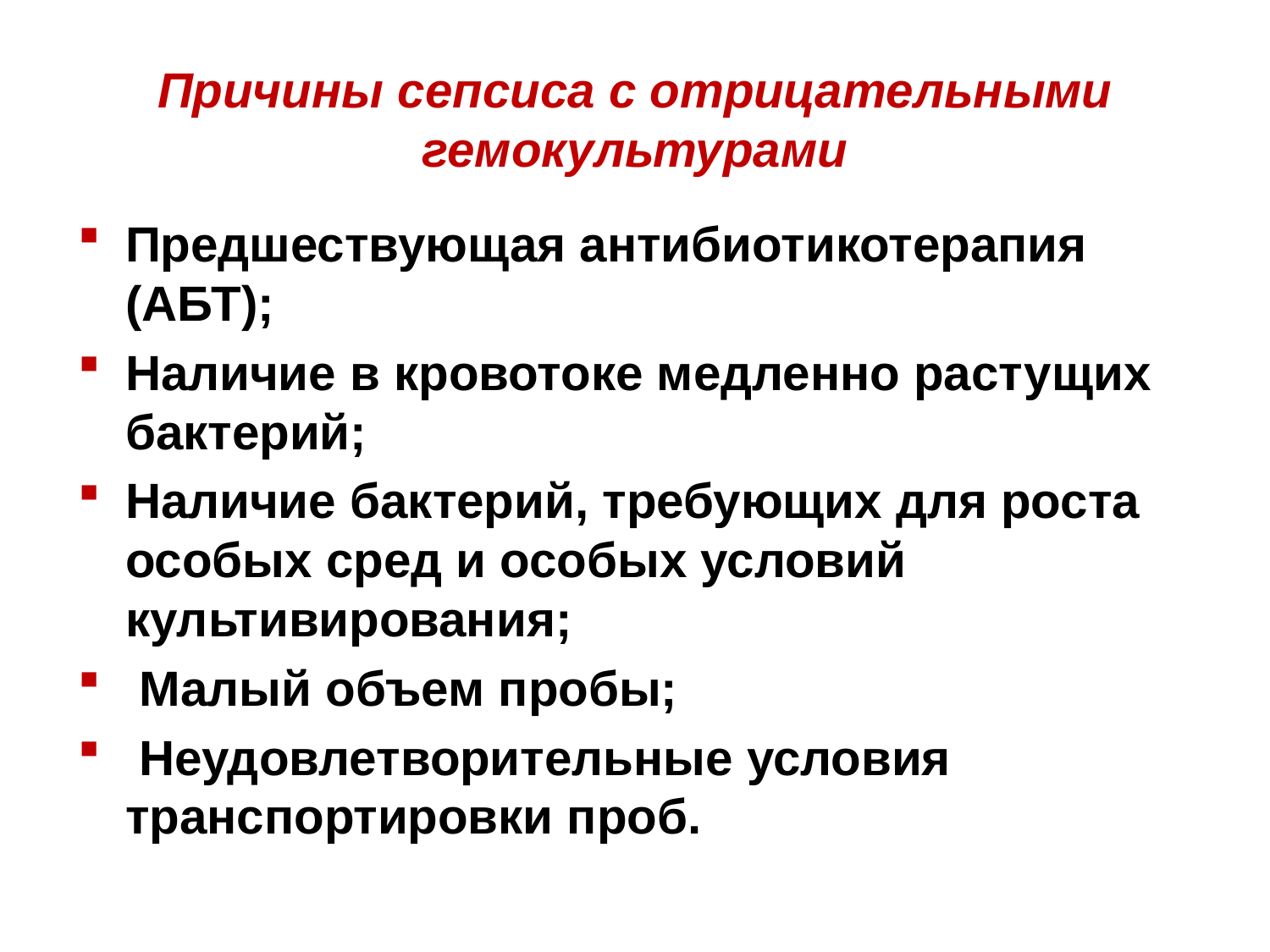

# Причины сепсиса с отрицательными гемокультурами
Предшествующая антибиотикотерапия (АБТ);
Наличие в кровотоке медленно растущих бактерий;
Наличие бактерий, требующих для роста особых сред и особых условий культивирования;
 Малый объем пробы;
 Неудовлетворительные условия транспортировки проб.